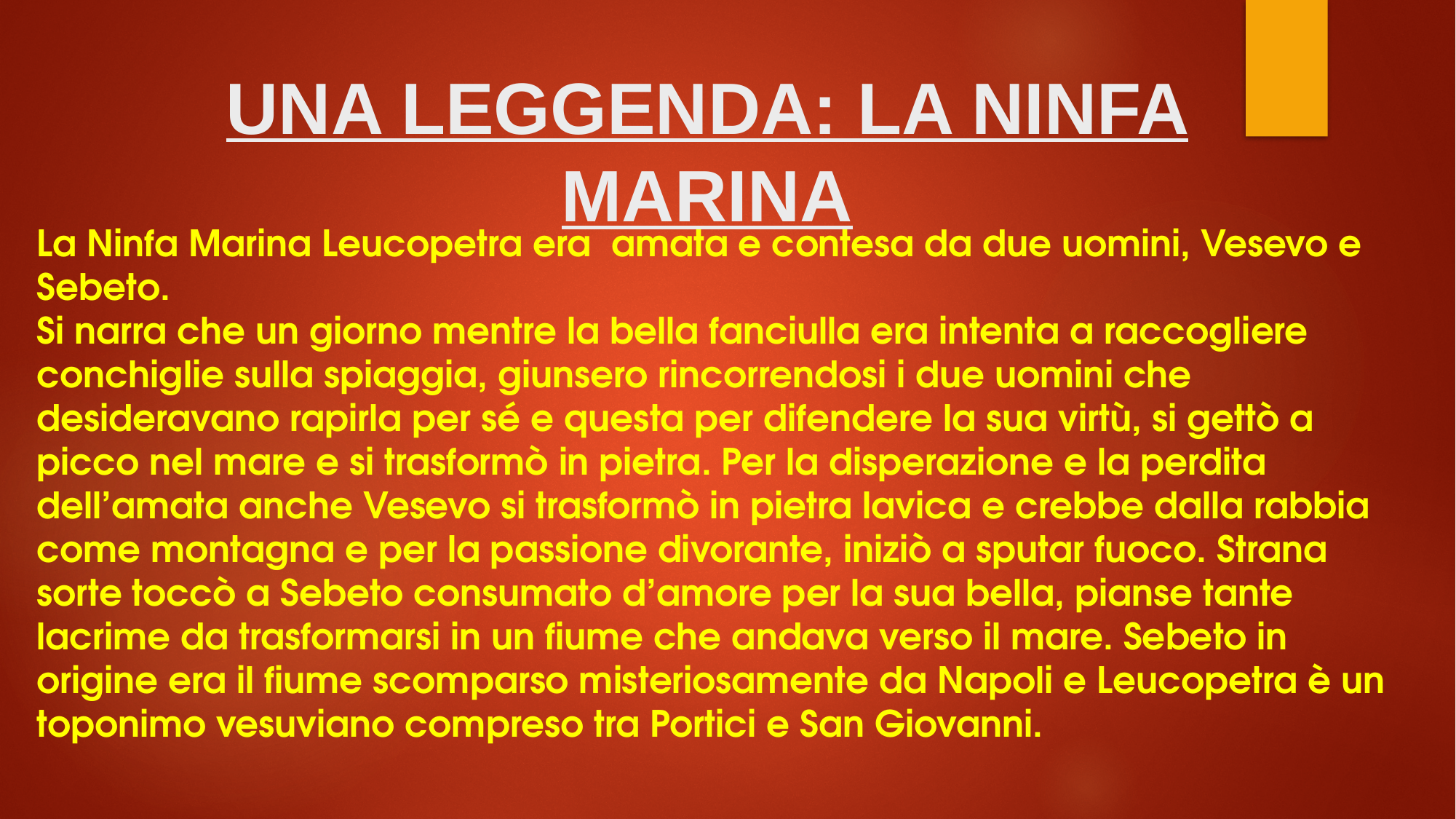

# UNA LEGGENDA: LA NINFA MARINA
La Ninfa Marina Leucopetra era  amata e contesa da due uomini, Vesevo e Sebeto.
Si narra che un giorno mentre la bella fanciulla era intenta a raccogliere conchiglie sulla spiaggia, giunsero rincorrendosi i due uomini che desideravano rapirla per sé e questa per difendere la sua virtù, si gettò a picco nel mare e si trasformò in pietra. Per la disperazione e la perdita dell’amata anche Vesevo si trasformò in pietra lavica e crebbe dalla rabbia come montagna e per la passione divorante, iniziò a sputar fuoco. Strana sorte toccò a Sebeto consumato d’amore per la sua bella, pianse tante lacrime da trasformarsi in un fiume che andava verso il mare. Sebeto in origine era il fiume scomparso misteriosamente da Napoli e Leucopetra è un toponimo vesuviano compreso tra Portici e San Giovanni.